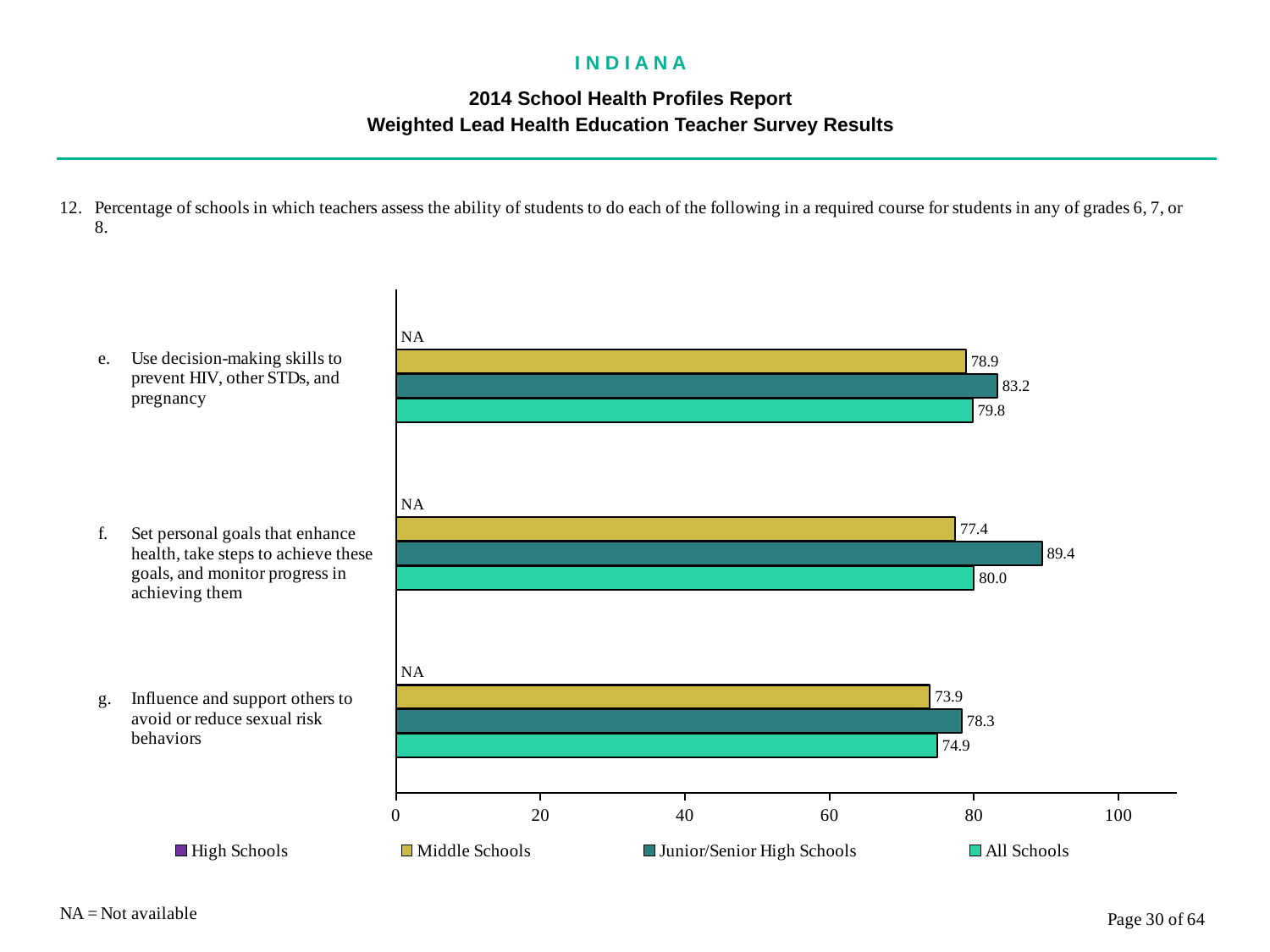

I N D I A N A
2014 School Health Profiles Report
Weighted Lead Health Education Teacher Survey Results

### Chart

| Category | All Schools | Junior/Senior High Schools | Middle Schools | High Schools |
|---|---|---|---|---|
| Influence and support others to avoid or reduce sexual risk behaviors | 74.9 | 78.3 | 73.9 | 0.0009 |
| Set personal goals that enhance health, take steps to achieve these goals, and monitor progress in achieving them | 80.0 | 89.4 | 77.4 | 0.0009 |
| Use decision-making skills to prevent HIV, other STDs, and pregnancy | 79.8 | 83.2 | 78.9 | 0.0009 |